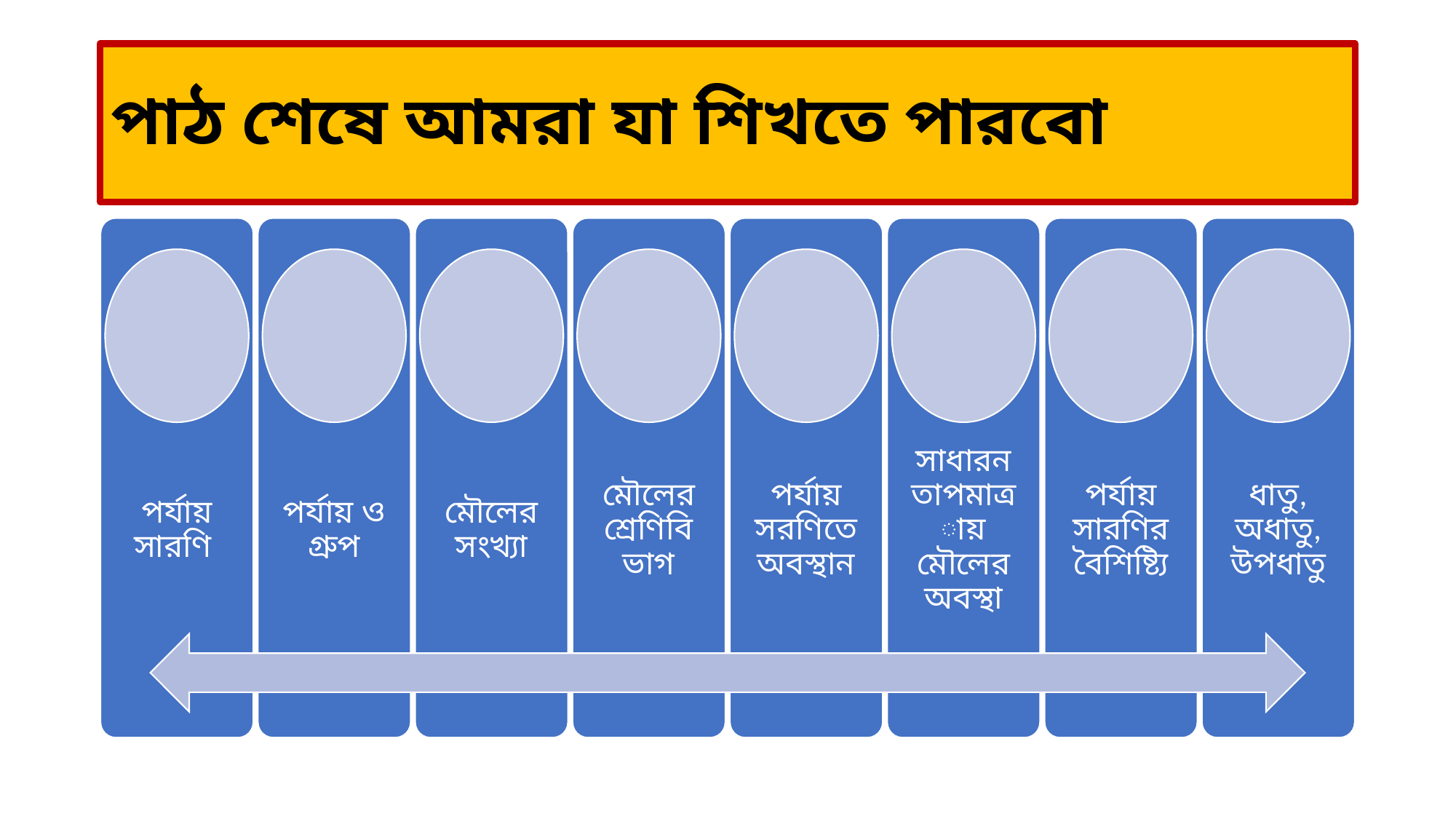

# পাঠ শেষে আমরা যা শিখতে পারবো
পর্যায় সারণি
পর্যায় ও গ্রুপ
মৌলের সংখ্যা
মৌলের শ্রেণিবিভাগ
পর্যায় সরণিতে অবস্থান
সাধারন তাপমাত্রায় মৌলের অবস্থা
পর্যায় সারণির বৈশিষ্ট্যি
ধাতু, অধাতু, উপধাতু